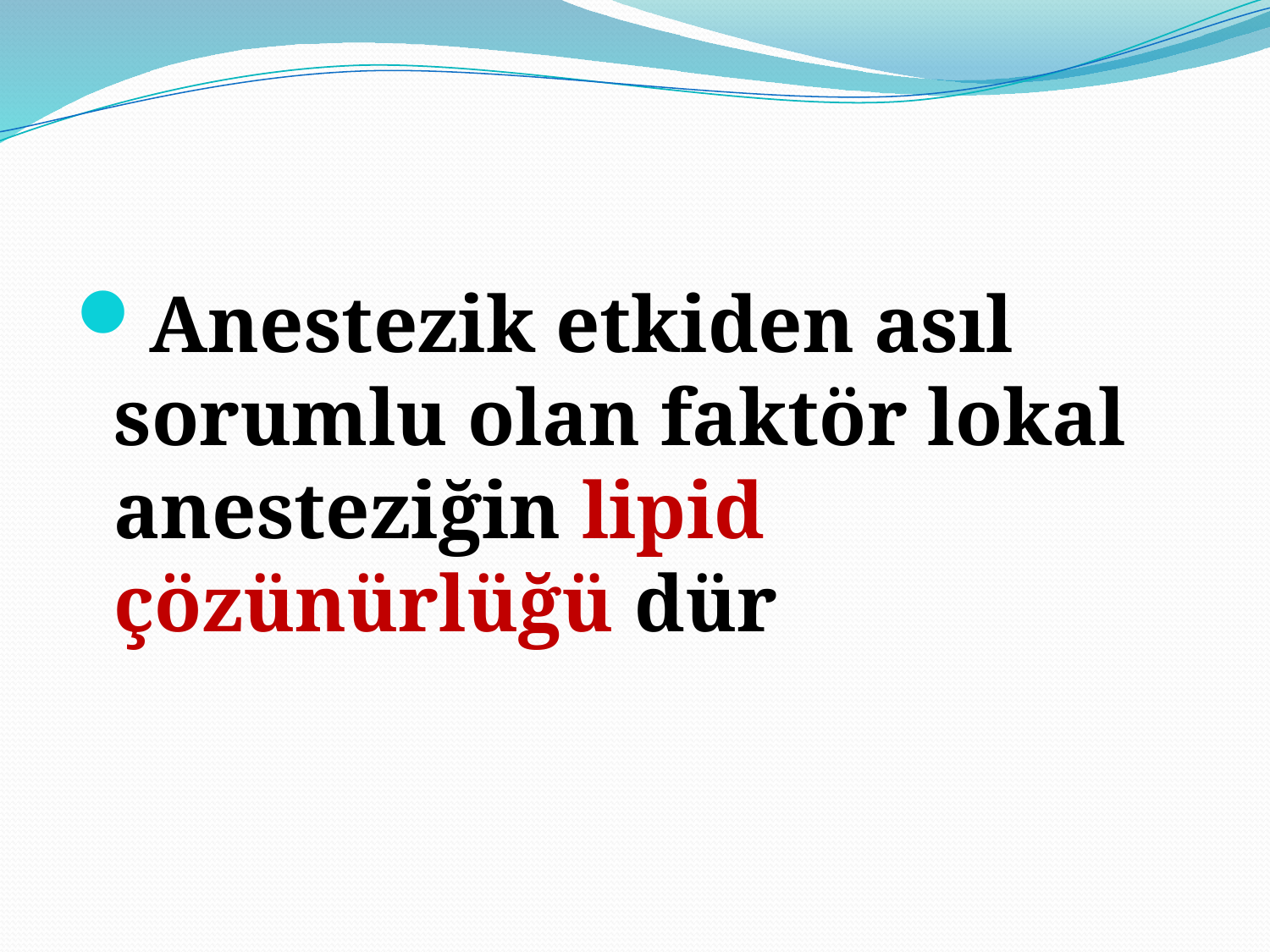

#
Anestezik etkiden asıl sorumlu olan faktör lokal anesteziğin lipid çözünürlüğü dür